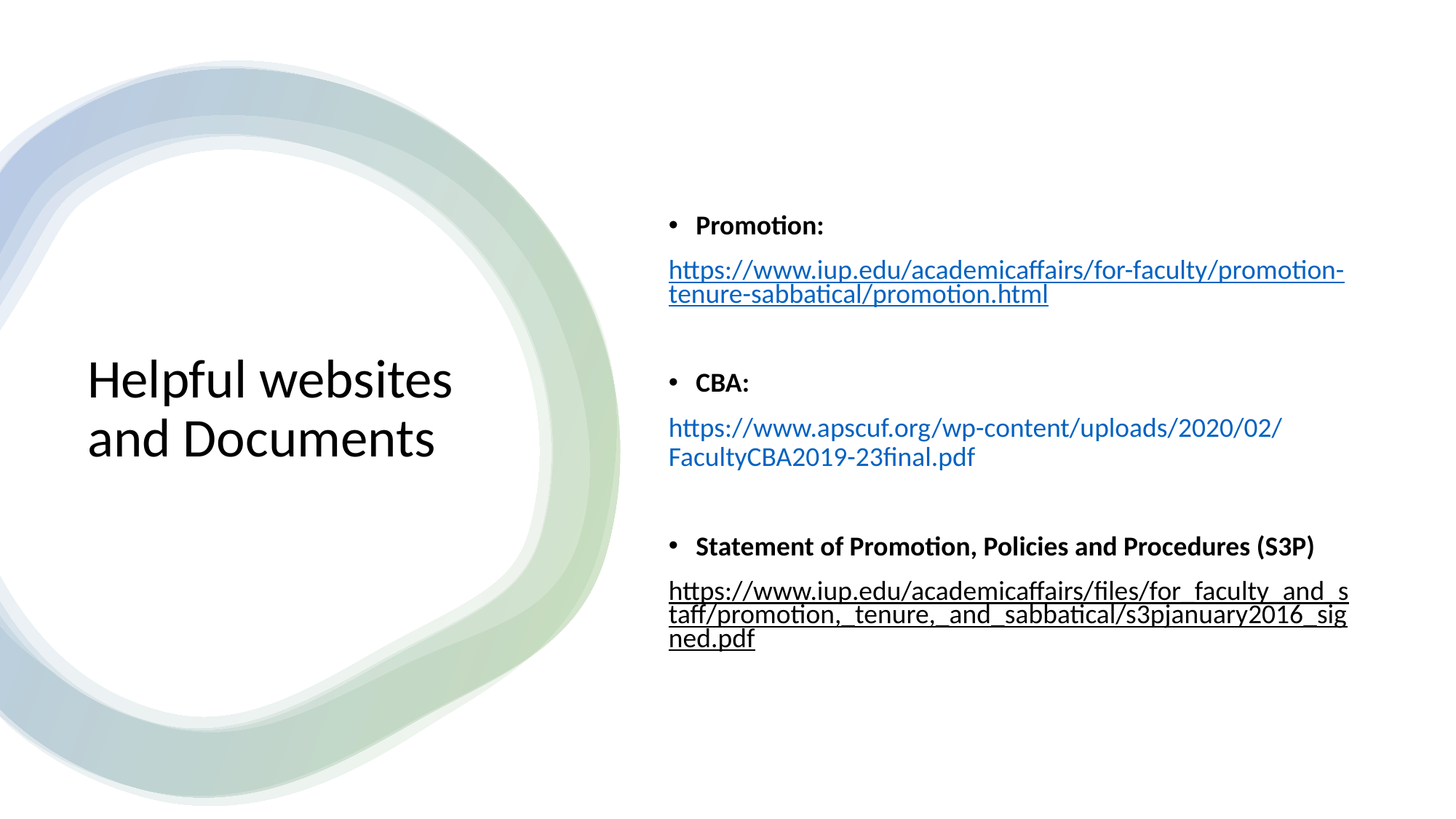

Promotion:
https://www.iup.edu/academicaffairs/for-faculty/promotion-tenure-sabbatical/promotion.html

CBA:
https://www.apscuf.org/wp-content/uploads/2020/02/FacultyCBA2019-23final.pdf

Statement of Promotion, Policies and Procedures (S3P)
https://www.iup.edu/academicaffairs/files/for_faculty_and_staff/promotion,_tenure,_and_sabbatical/s3pjanuary2016_signed.pdf
# Helpful websites and Documents